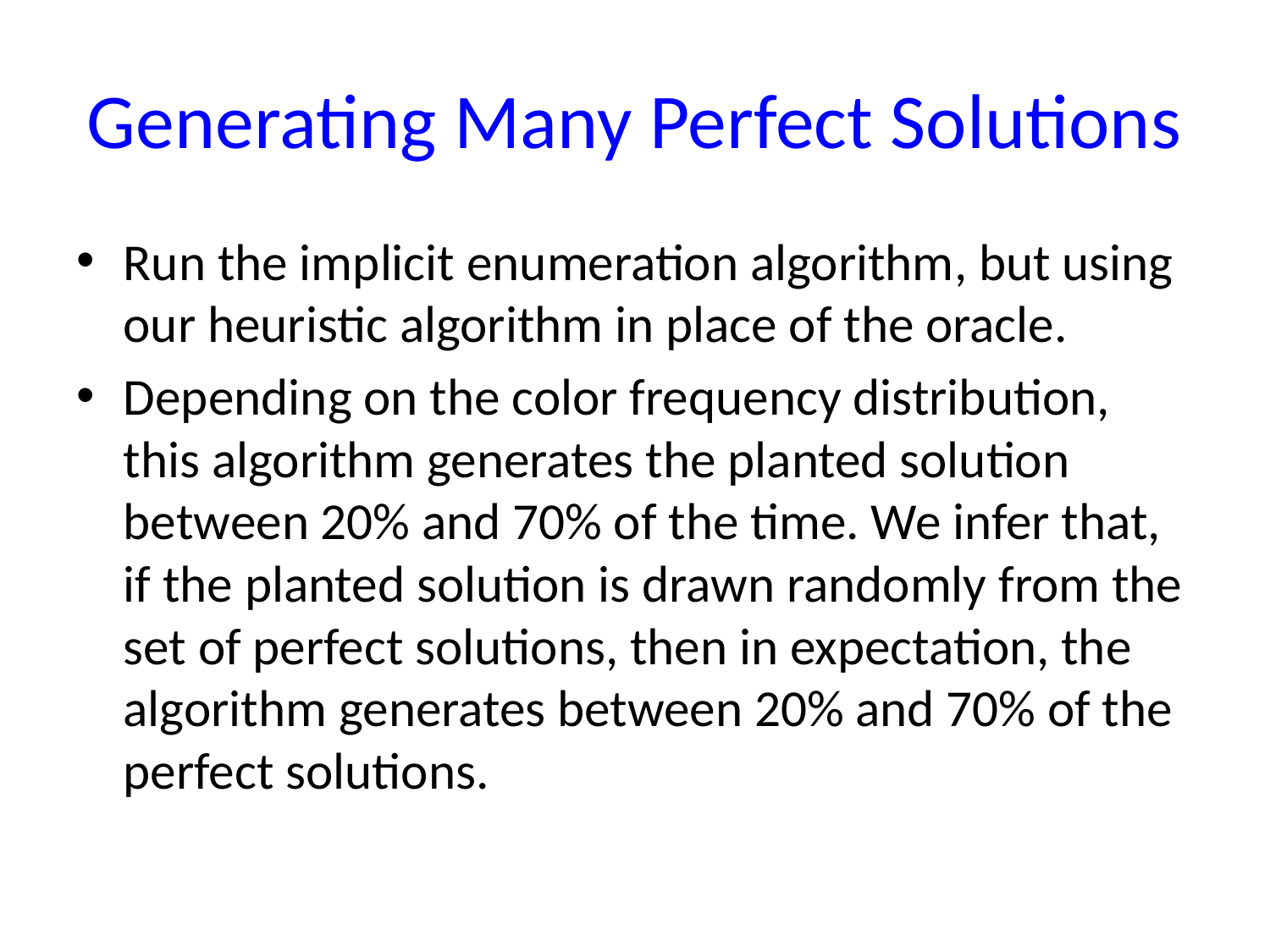

# Generating Many Perfect Solutions
Run the implicit enumeration algorithm, but using our heuristic algorithm in place of the oracle.
Depending on the color frequency distribution, this algorithm generates the planted solution between 20% and 70% of the time. We infer that, if the planted solution is drawn randomly from the set of perfect solutions, then in expectation, the algorithm generates between 20% and 70% of the perfect solutions.